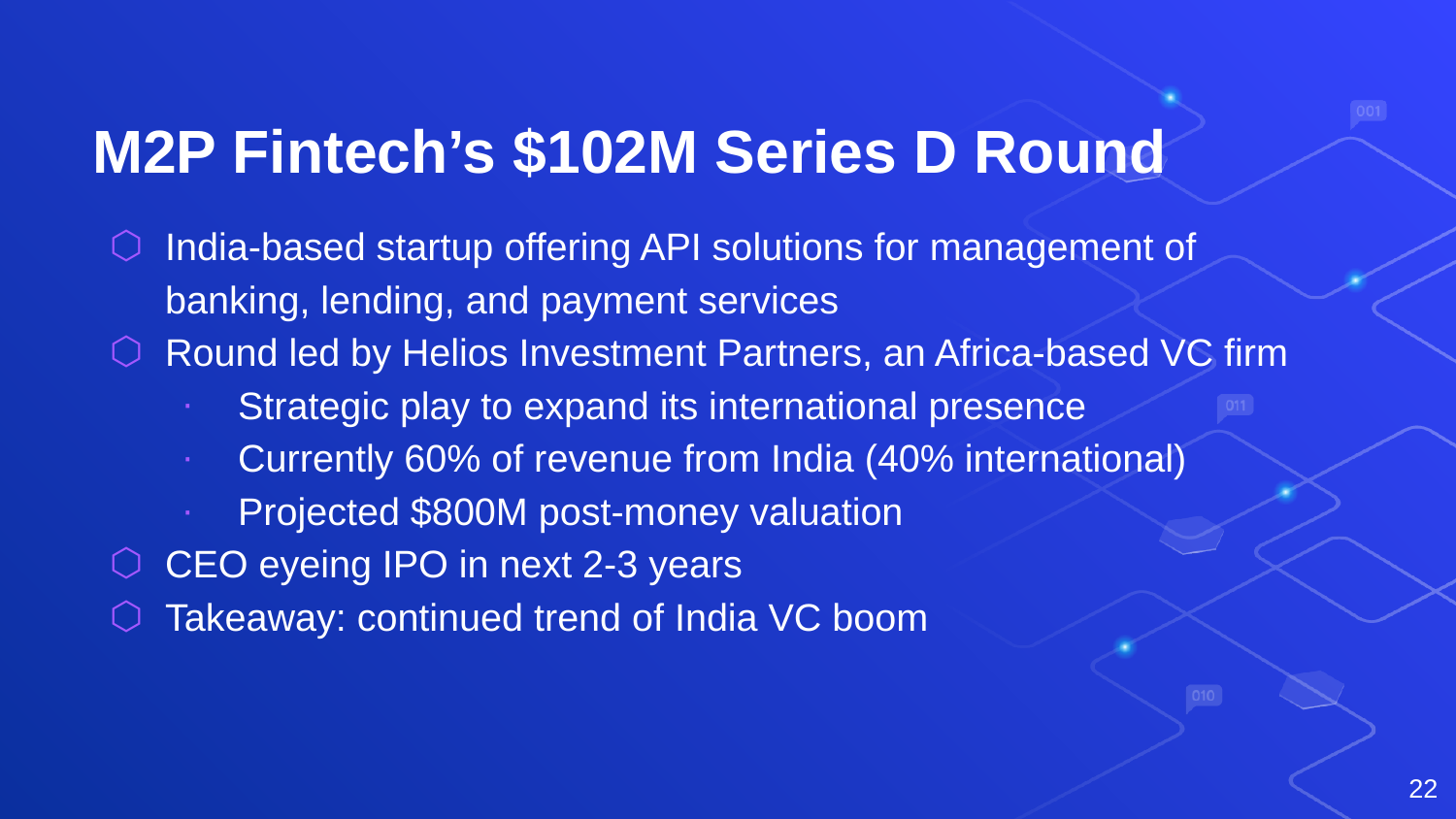

# M2P Fintech’s $102M Series D Round
India-based startup offering API solutions for management of banking, lending, and payment services
Round led by Helios Investment Partners, an Africa-based VC firm
Strategic play to expand its international presence
Currently 60% of revenue from India (40% international)
Projected $800M post-money valuation
CEO eyeing IPO in next 2-3 years
Takeaway: continued trend of India VC boom
22